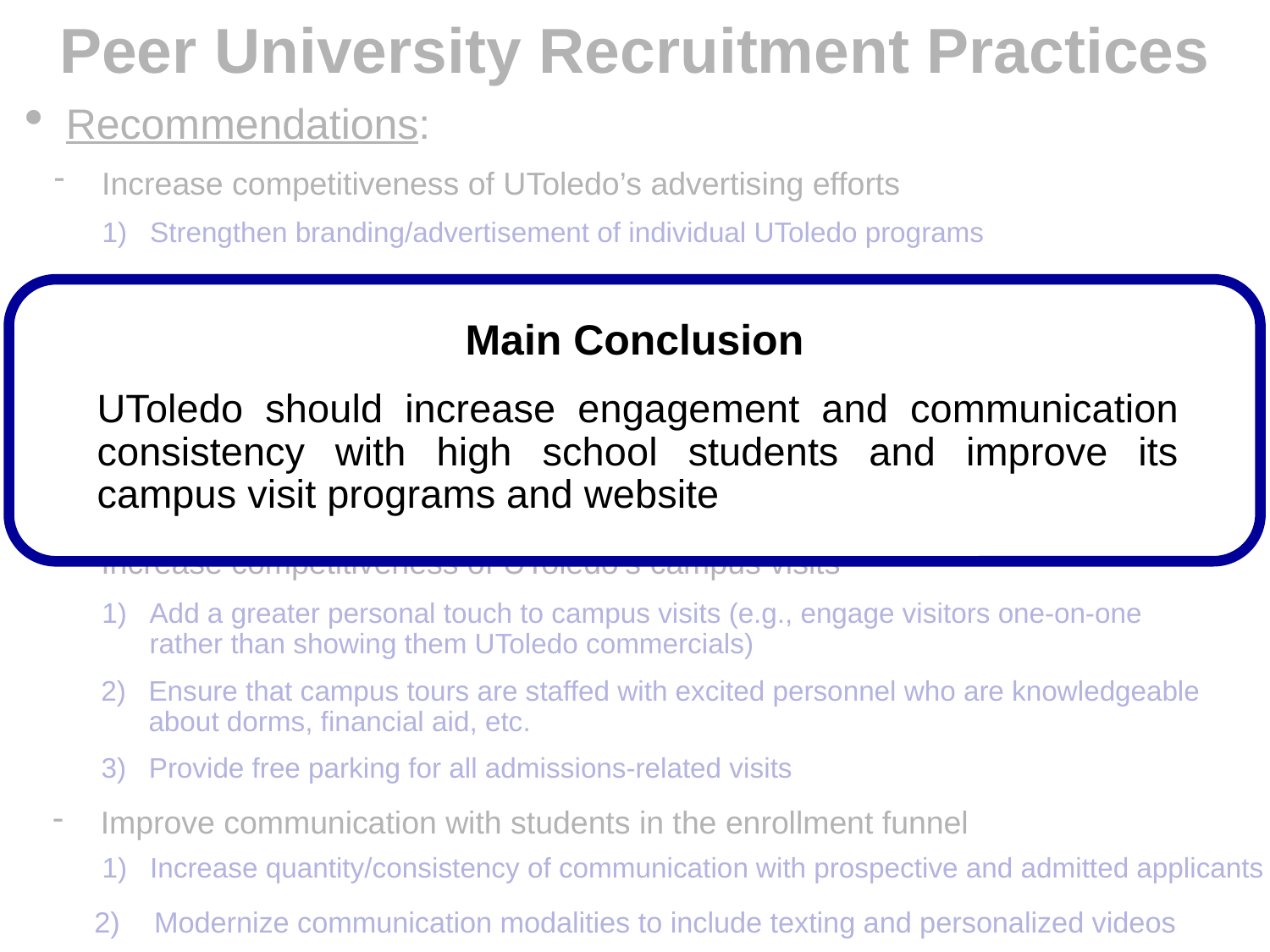

Peer University Recruitment Practices

Recommendations:

Increase competitiveness of UToledo’s advertising efforts
Strengthen branding/advertisement of individual UToledo programs
Enhance advertisement of student activities and the overall college experience in the City and University of Toledo

Main Conclusion
UToledo should increase engagement and communication consistency with high school students and improve its campus visit programs and website

Regularly update marketing materials/stop distributing outdated handouts
Add short videos to UToledo’s website with information on and highlights of campus life
Increase outreach to high school students in Northwest Ohio/Southeast Michigan, including prospective college credit plus (CCP) students
Increase competitiveness of UToledo’s campus visits
Add a greater personal touch to campus visits (e.g., engage visitors one-on-one rather than showing them UToledo commercials)
Ensure that campus tours are staffed with excited personnel who are knowledgeable about dorms, financial aid, etc.
Provide free parking for all admissions-related visits
Improve communication with students in the enrollment funnel
Increase quantity/consistency of communication with prospective and admitted applicants
Modernize communication modalities to include texting and personalized videos